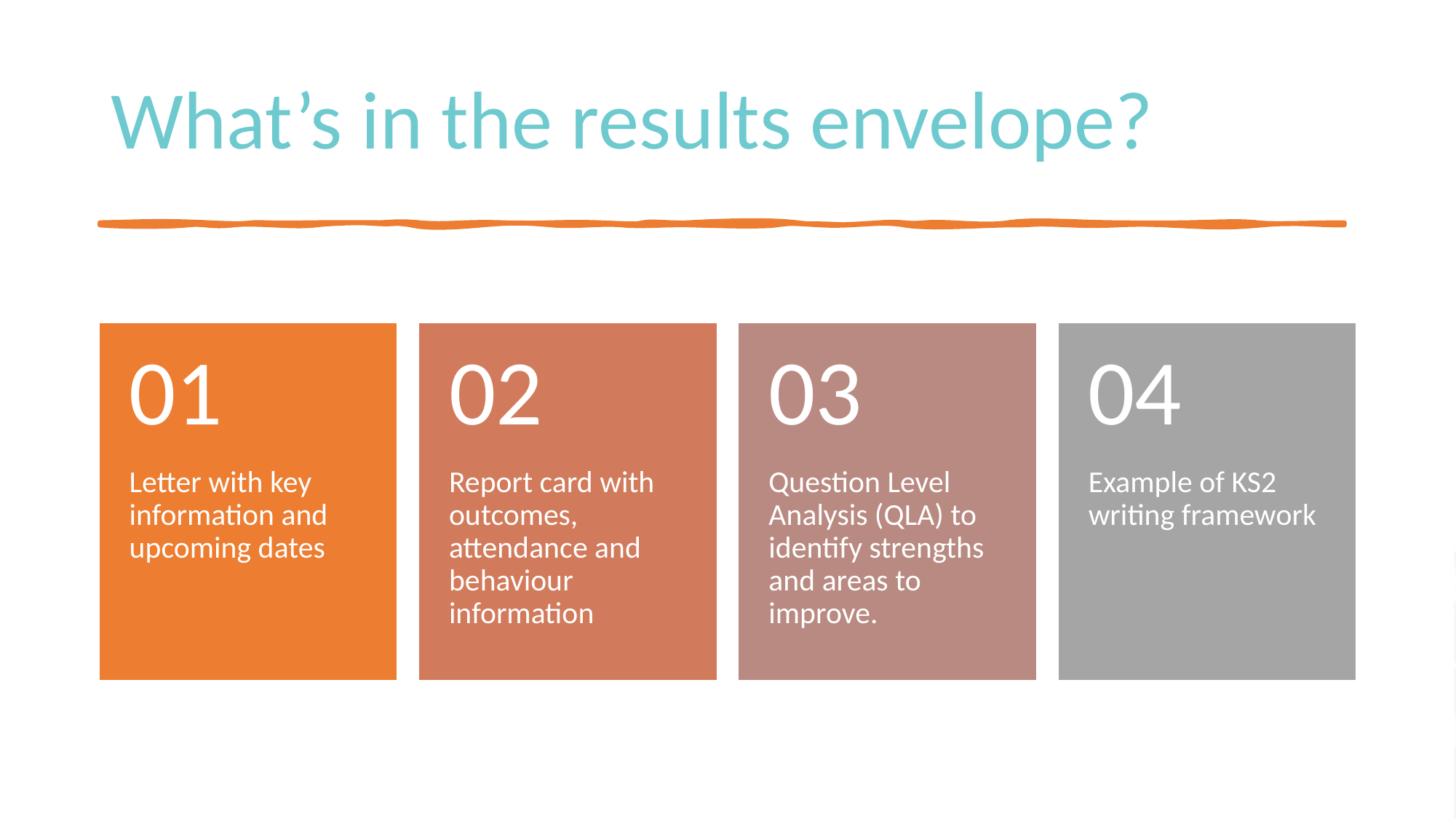

# What’s in the results envelope?

Letter with key information and upcoming dates
01
Report card with outcomes, attendance and behaviour information
02
Question Level Analysis (QLA) to identify strengths and areas to improve.
03
Example of KS2 writing framework
04